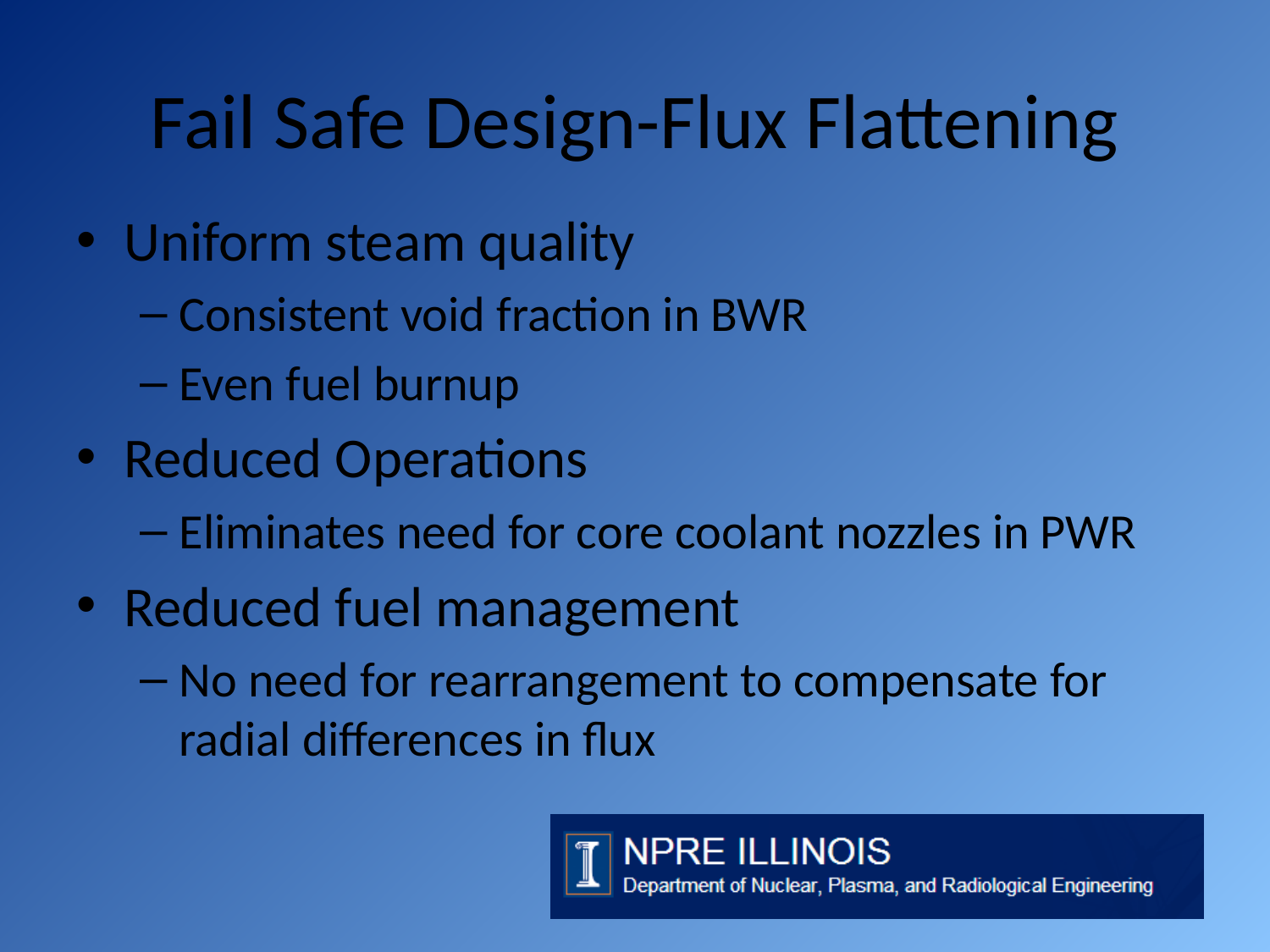

# Fail Safe Design-Flux Flattening
Uniform steam quality
Consistent void fraction in BWR
Even fuel burnup
Reduced Operations
Eliminates need for core coolant nozzles in PWR
Reduced fuel management
No need for rearrangement to compensate for radial differences in flux

24